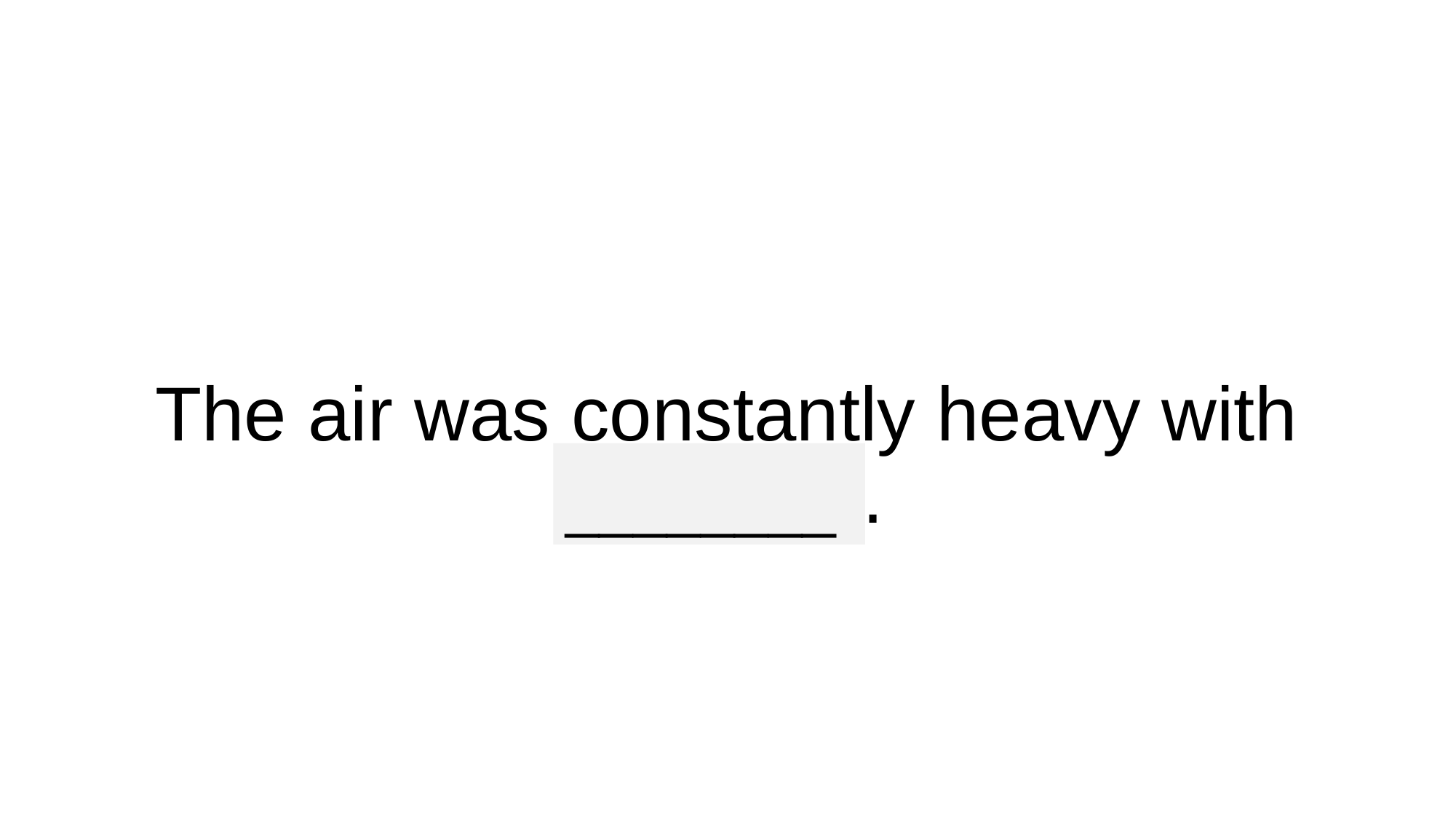

# The air was constantly heavy with moisture.
________